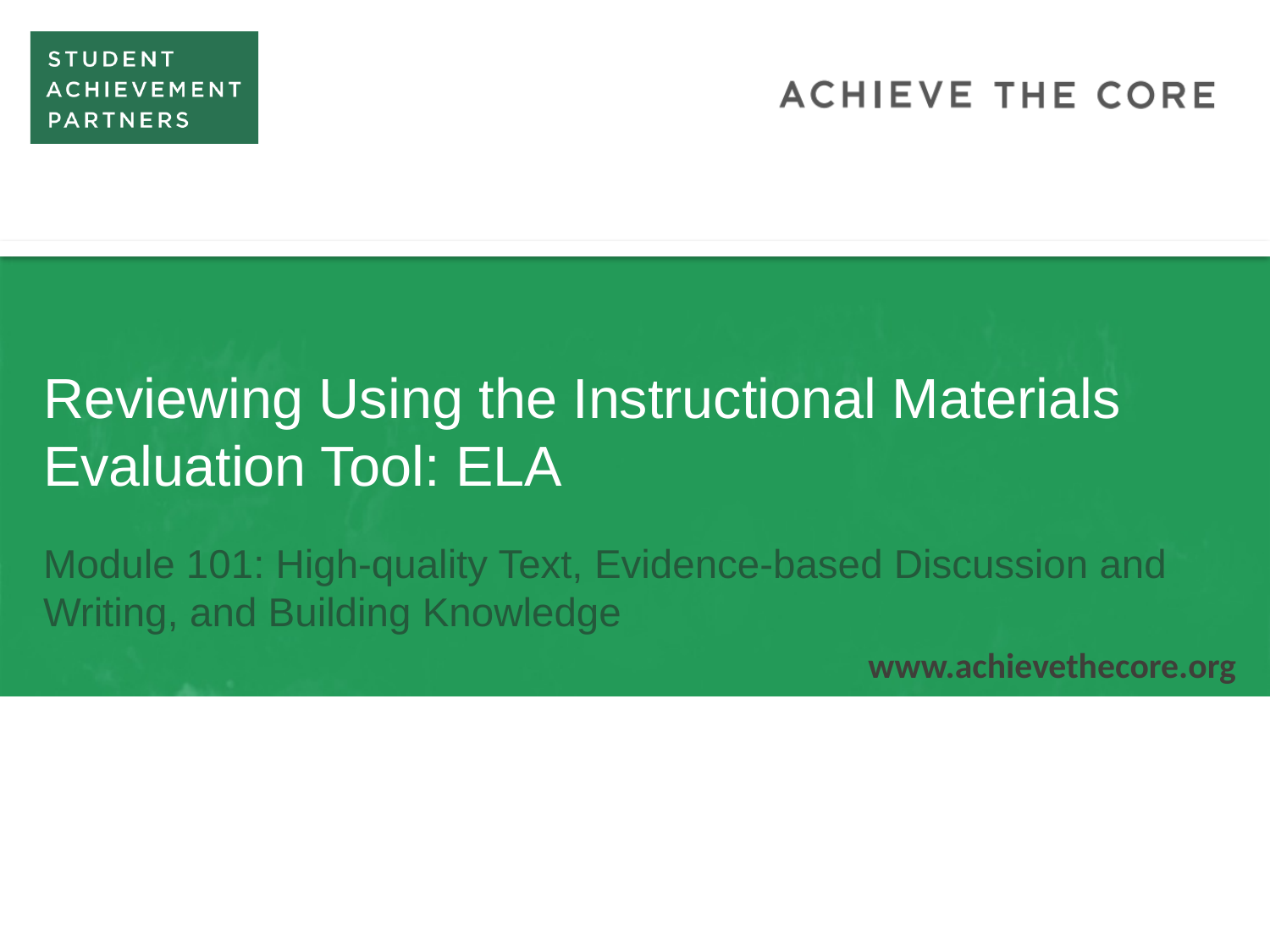

# Reviewing Using the Instructional Materials Evaluation Tool: ELA
Module 101: High-quality Text, Evidence-based Discussion and Writing, and Building Knowledge
www.achievethecore.org